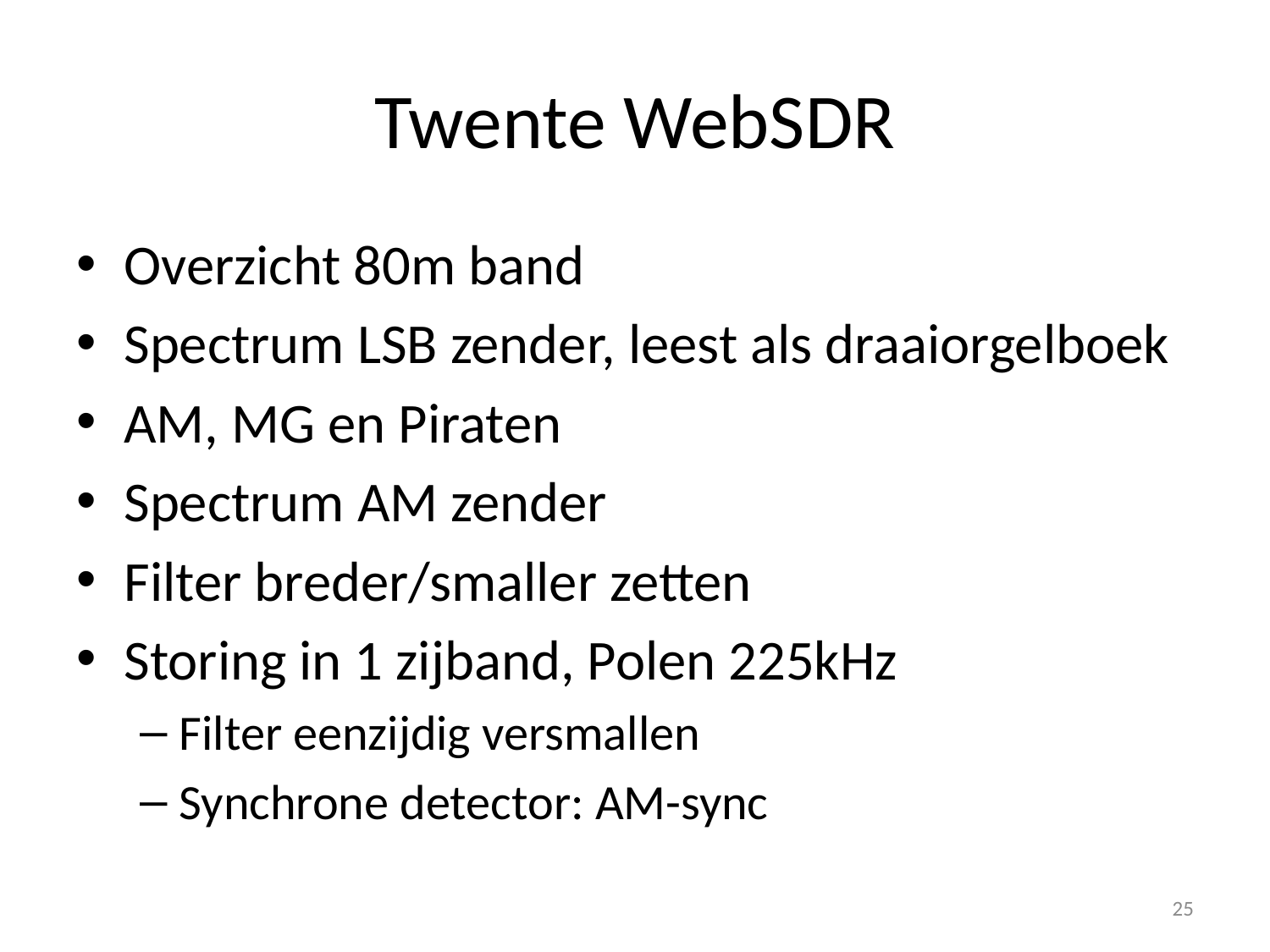

# Twente WebSDR
Overzicht 80m band
Spectrum LSB zender, leest als draaiorgelboek
AM, MG en Piraten
Spectrum AM zender
Filter breder/smaller zetten
Storing in 1 zijband, Polen 225kHz
Filter eenzijdig versmallen
Synchrone detector: AM-sync
25